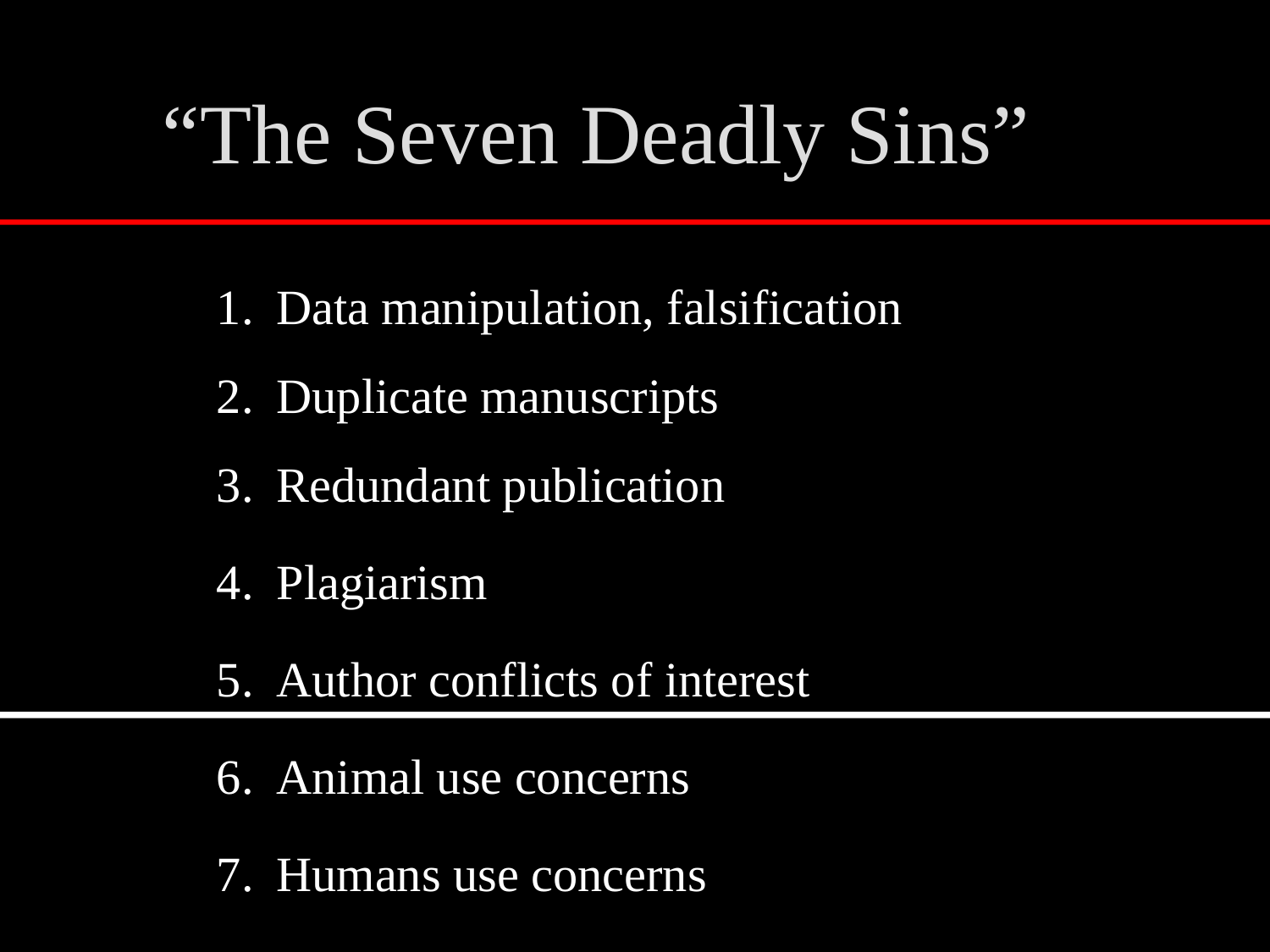

“The Seven Deadly Sins”

 Data manipulation, falsification

 Duplicate manuscripts

 Redundant publication

 Plagiarism

 Author conflicts of interest

 Animal use concerns

 Humans use concerns